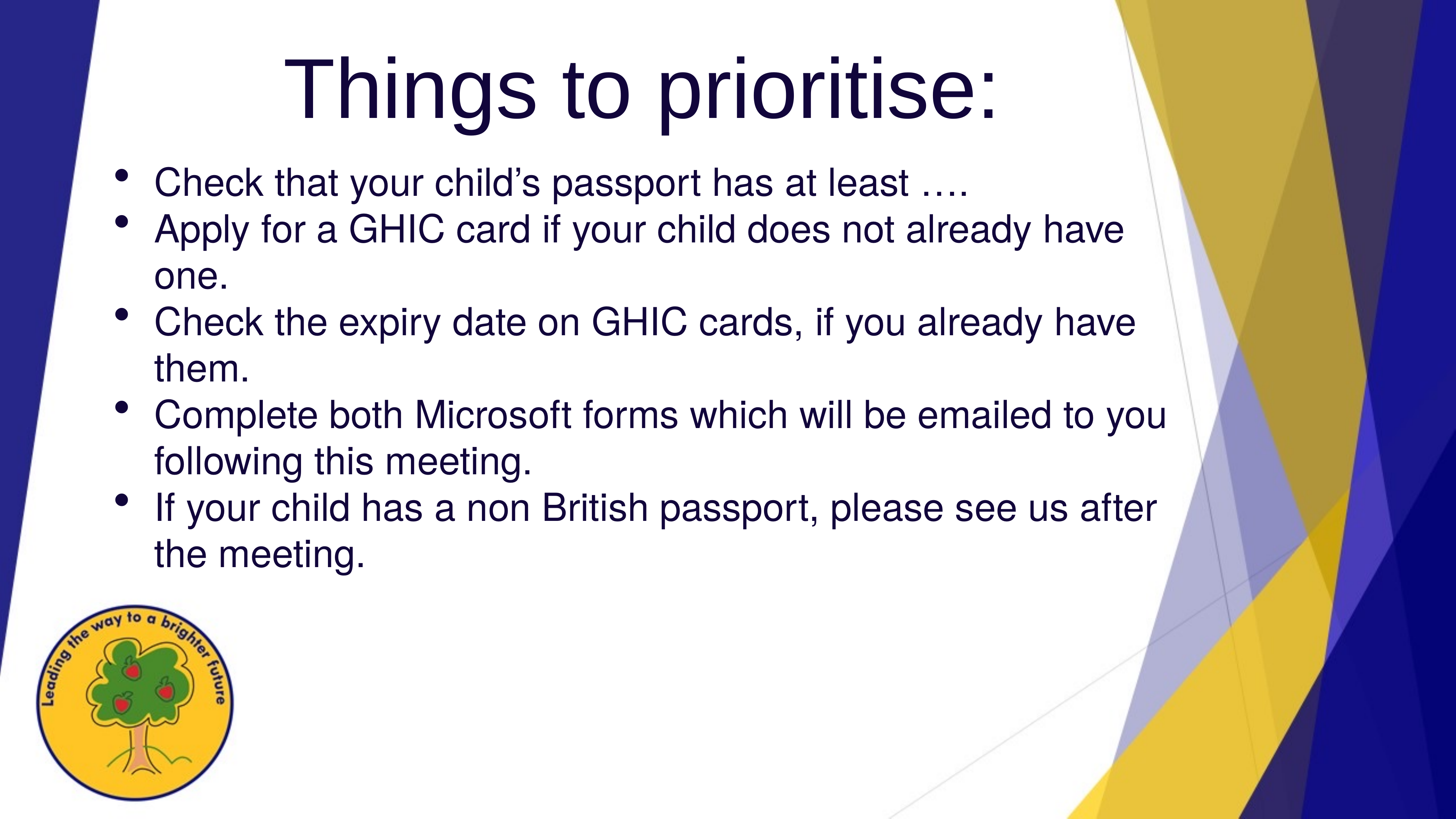

Things to prioritise:
Check that your child’s passport has at least ….
Apply for a GHIC card if your child does not already have one.
Check the expiry date on GHIC cards, if you already have them.
Complete both Microsoft forms which will be emailed to you following this meeting.
If your child has a non British passport, please see us after the meeting.